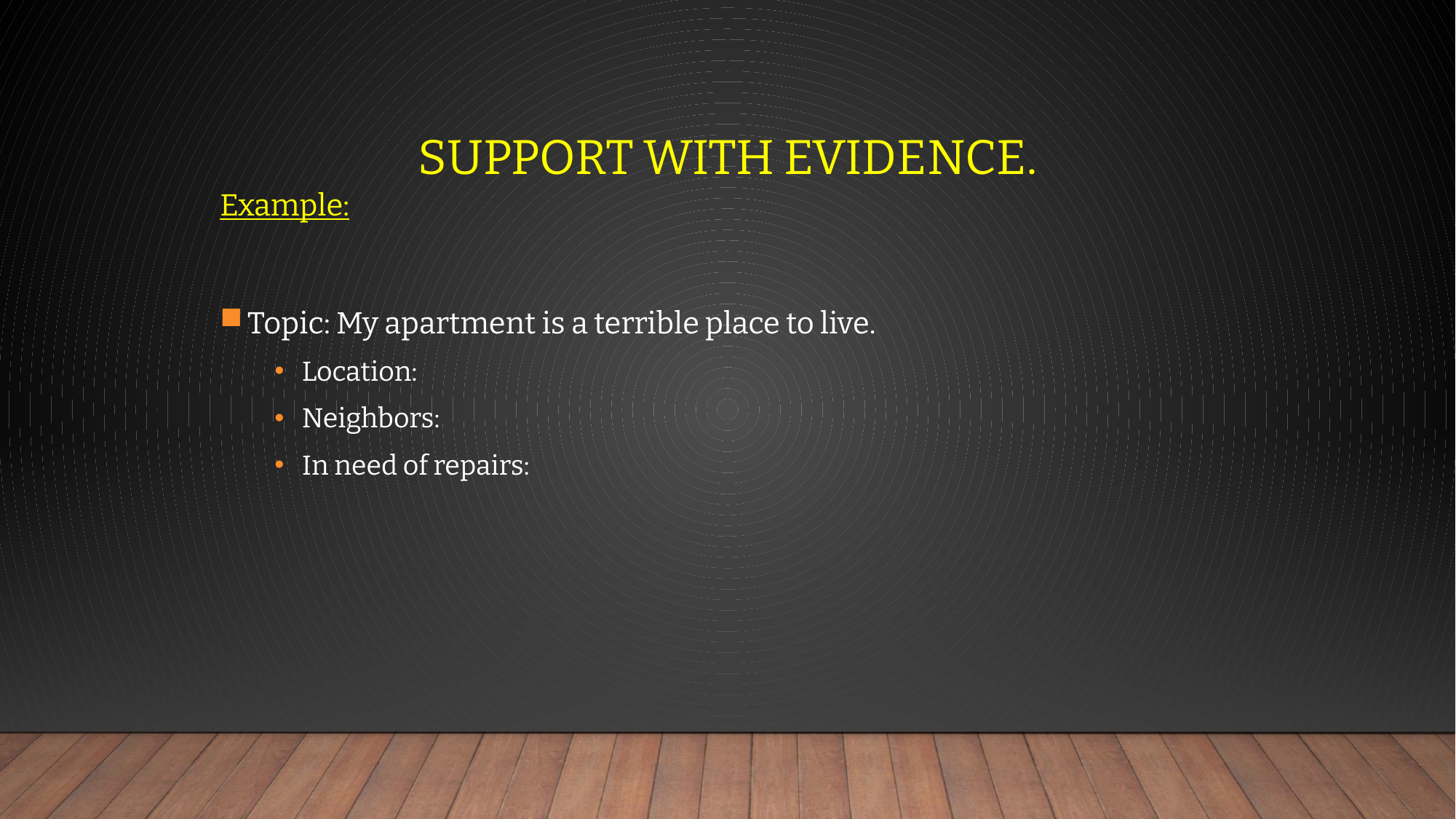

# Support with evidence.
Example:

Topic: My apartment is a terrible place to live.
Location:
Neighbors:
In need of repairs: